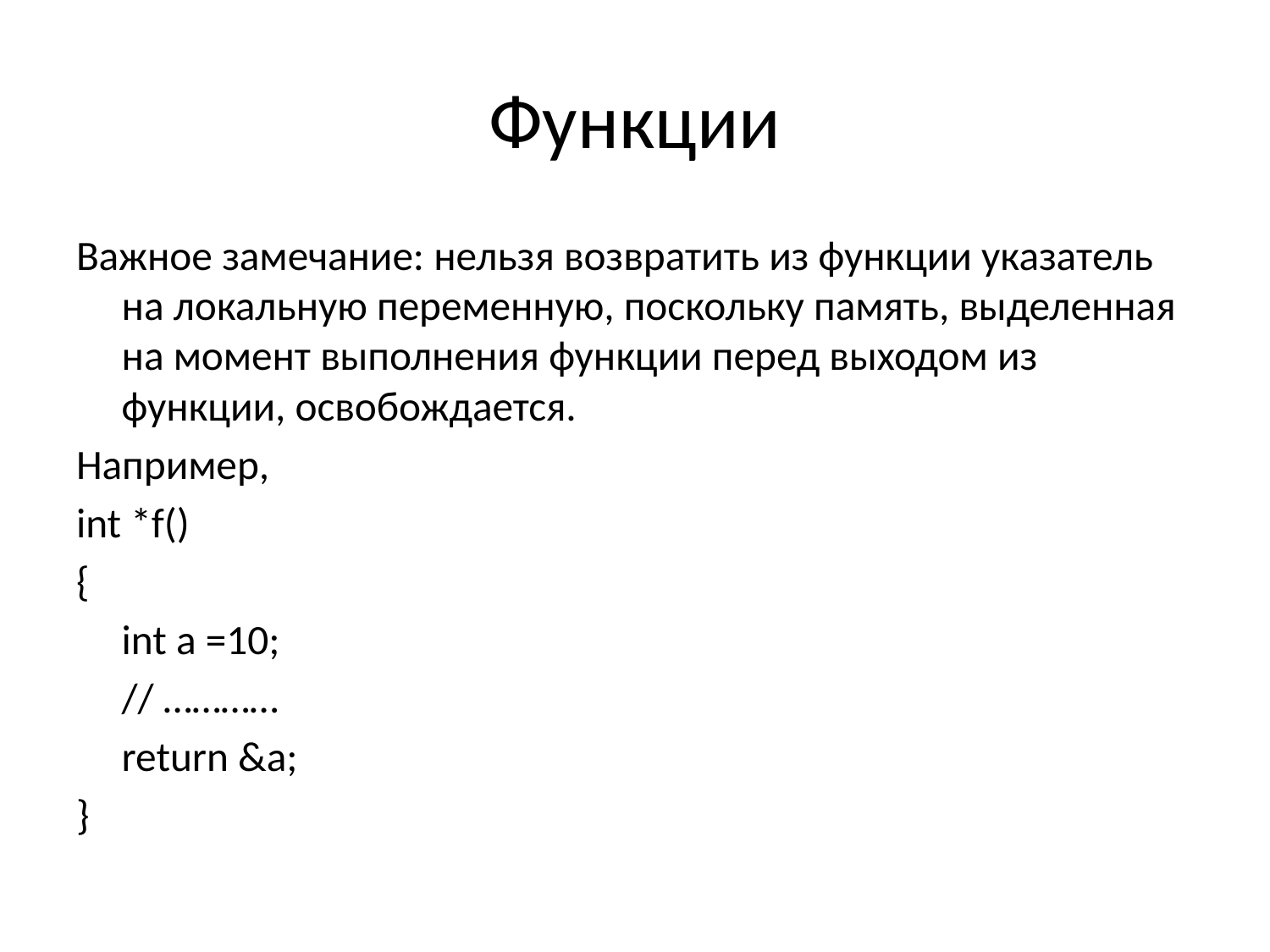

# Функции
Важное замечание: нельзя возвратить из функции указатель на локальную переменную, поскольку память, выделенная на момент выполнения функции перед выходом из функции, освобождается.
Например,
int *f()
{
	int a =10;
	// …………
	return &a;
}